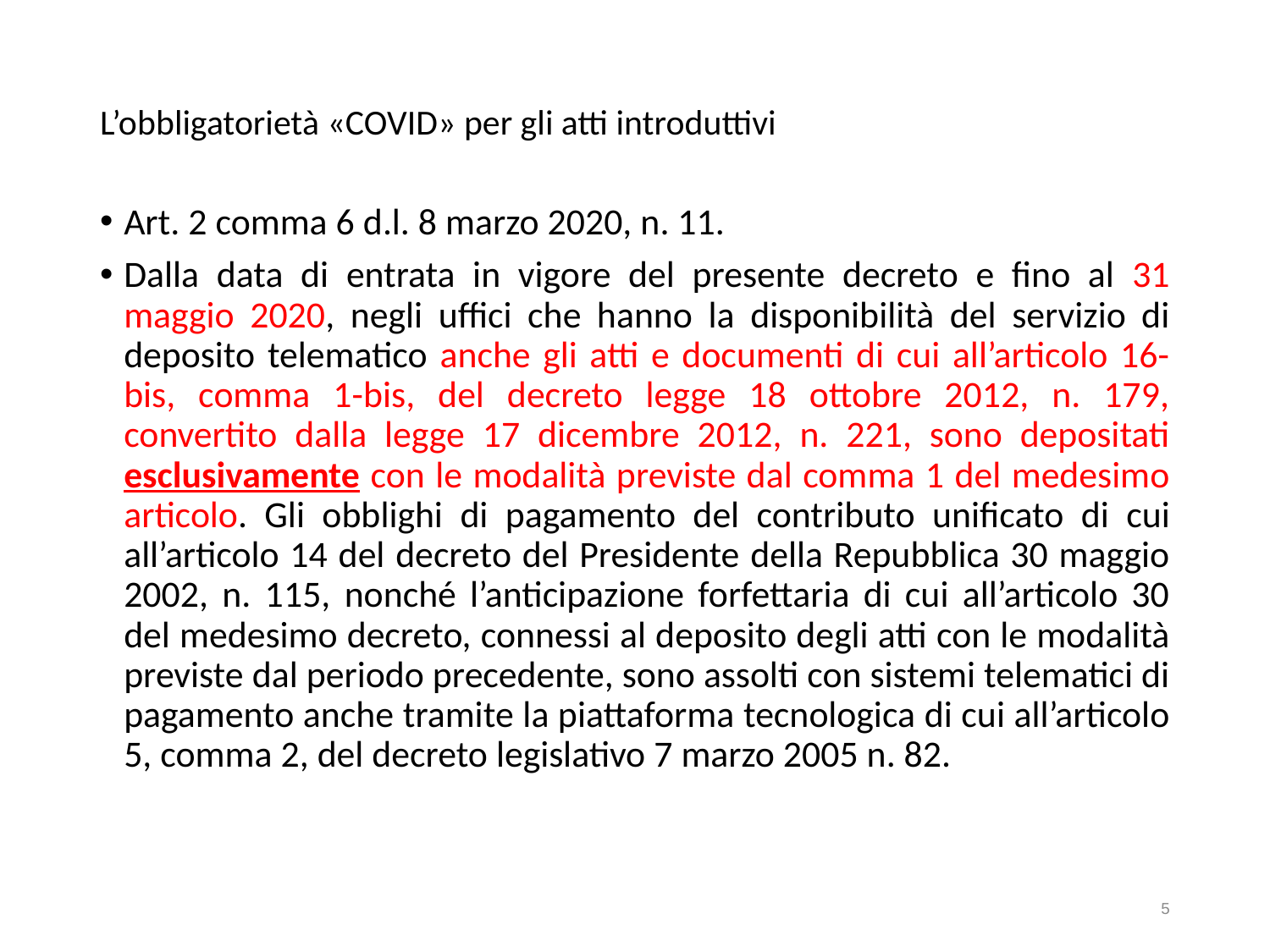

# L’obbligatorietà «COVID» per gli atti introduttivi
Art. 2 comma 6 d.l. 8 marzo 2020, n. 11.
Dalla data di entrata in vigore del presente decreto e fino al 31 maggio 2020, negli uffici che hanno la disponibilità del servizio di deposito telematico anche gli atti e documenti di cui all’articolo 16-bis, comma 1-bis, del decreto legge 18 ottobre 2012, n. 179, convertito dalla legge 17 dicembre 2012, n. 221, sono depositati esclusivamente con le modalità previste dal comma 1 del medesimo articolo. Gli obblighi di pagamento del contributo unificato di cui all’articolo 14 del decreto del Presidente della Repubblica 30 maggio 2002, n. 115, nonché l’anticipazione forfettaria di cui all’articolo 30 del medesimo decreto, connessi al deposito degli atti con le modalità previste dal periodo precedente, sono assolti con sistemi telematici di pagamento anche tramite la piattaforma tecnologica di cui all’articolo 5, comma 2, del decreto legislativo 7 marzo 2005 n. 82.
5